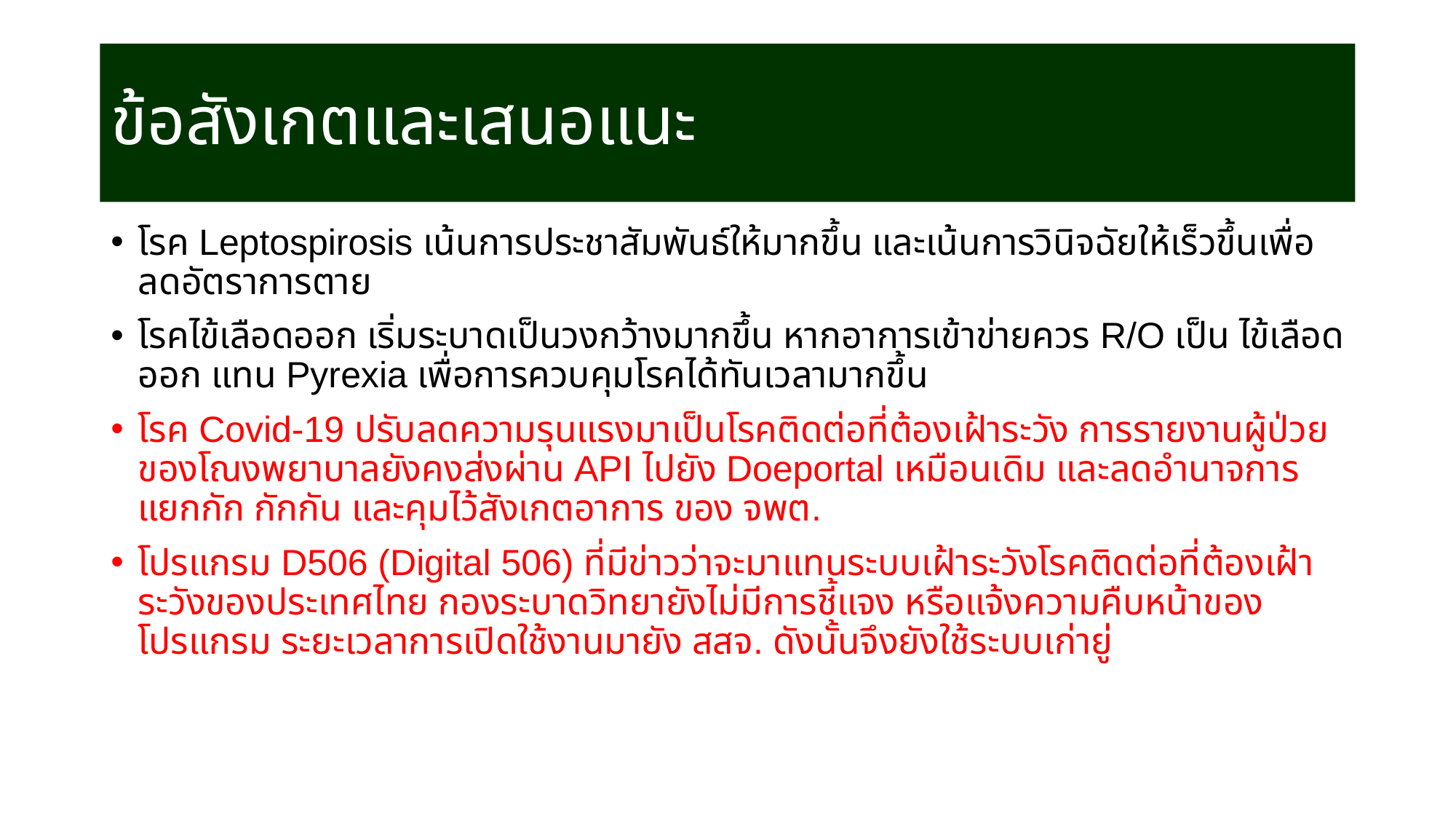

# ข้อสังเกตและเสนอแนะ
โรค Leptospirosis เน้นการประชาสัมพันธ์ให้มากขึ้น และเน้นการวินิจฉัยให้เร็วขึ้นเพื่อลดอัตราการตาย
โรคไข้เลือดออก เริ่มระบาดเป็นวงกว้างมากขึ้น หากอาการเข้าข่ายควร R/O เป็น ไข้เลือดออก แทน Pyrexia เพื่อการควบคุมโรคได้ทันเวลามากขึ้น
โรค Covid-19 ปรับลดความรุนแรงมาเป็นโรคติดต่อที่ต้องเฝ้าระวัง การรายงานผู้ป่วยของโณงพยาบาลยังคงส่งผ่าน API ไปยัง Doeportal เหมือนเดิม และลดอำนาจการแยกกัก กักกัน และคุมไว้สังเกตอาการ ของ จพต.
โปรแกรม D506 (Digital 506) ที่มีข่าวว่าจะมาแทนระบบเฝ้าระวังโรคติดต่อที่ต้องเฝ้าระวังของประเทศไทย กองระบาดวิทยายังไม่มีการชี้แจง หรือแจ้งความคืบหน้าของโปรแกรม ระยะเวลาการเปิดใช้งานมายัง สสจ. ดังนั้นจึงยังใช้ระบบเก่ายู่